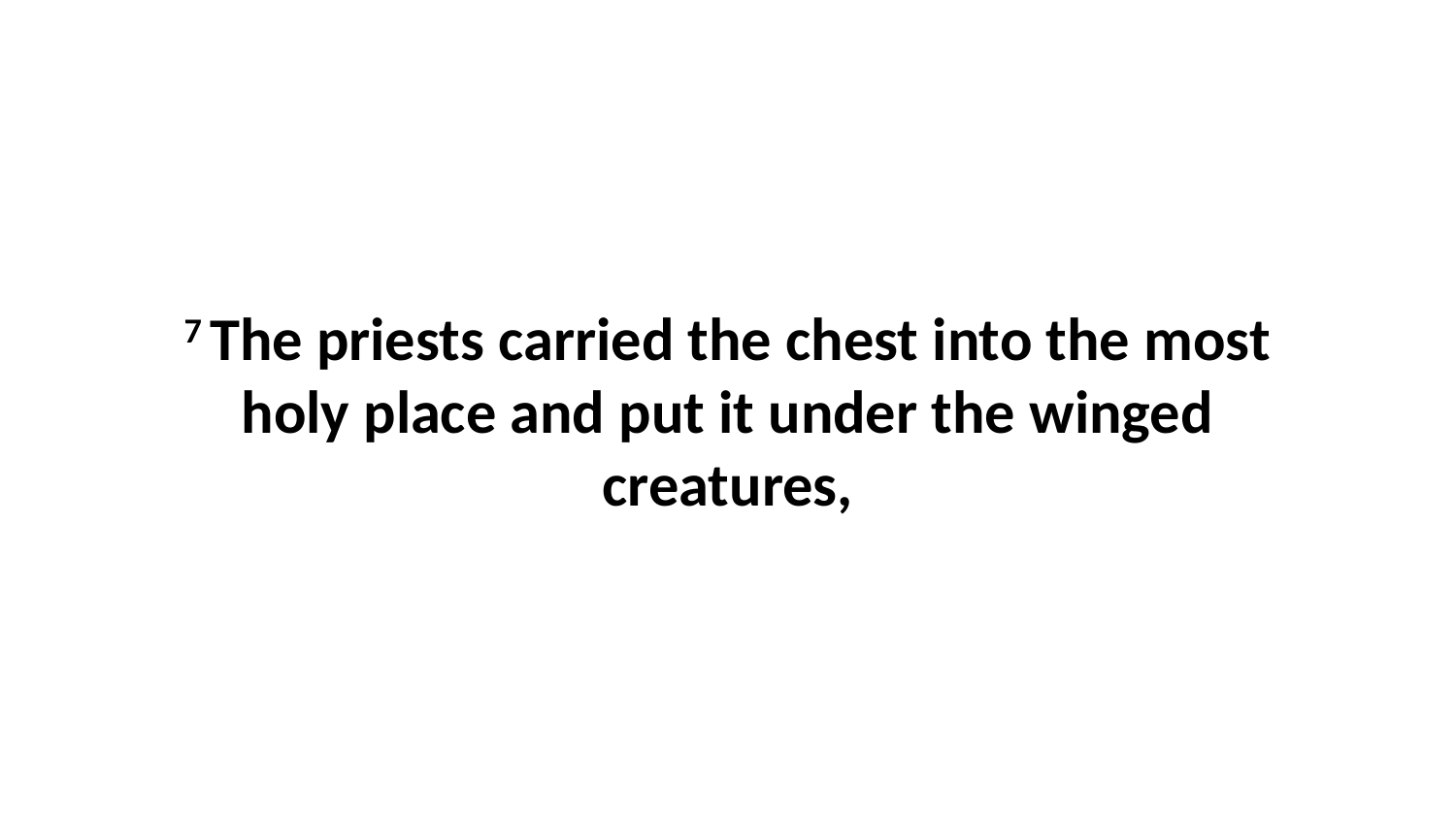

7 The priests carried the chest into the most holy place and put it under the winged creatures,